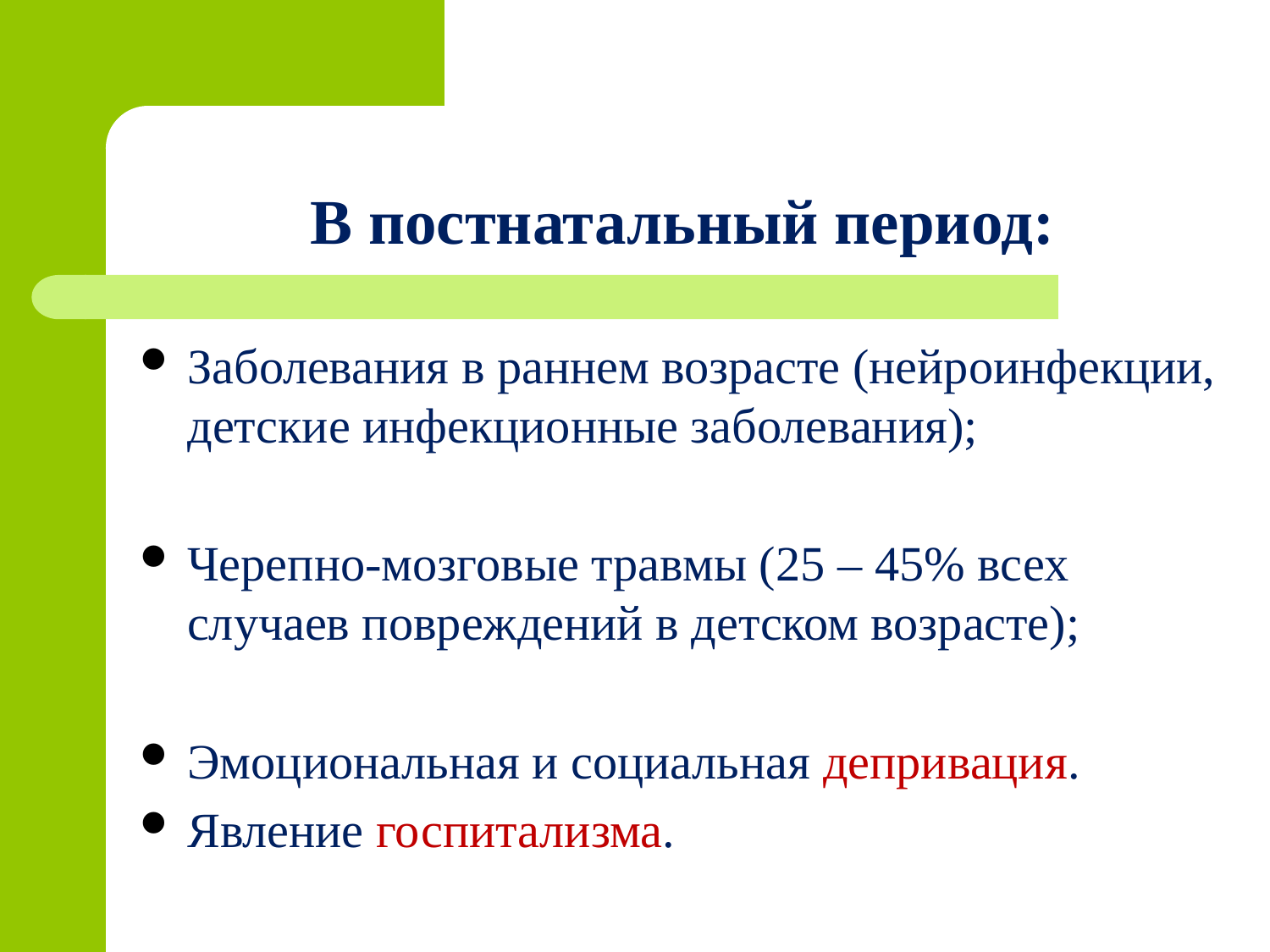

# В постнатальный период:
Заболевания в раннем возрасте (нейроинфекции, детские инфекционные заболевания);

Черепно-мозговые травмы (25 – 45% всех случаев повреждений в детском возрасте);

Эмоциональная и социальная депривация.
Явление госпитализма.